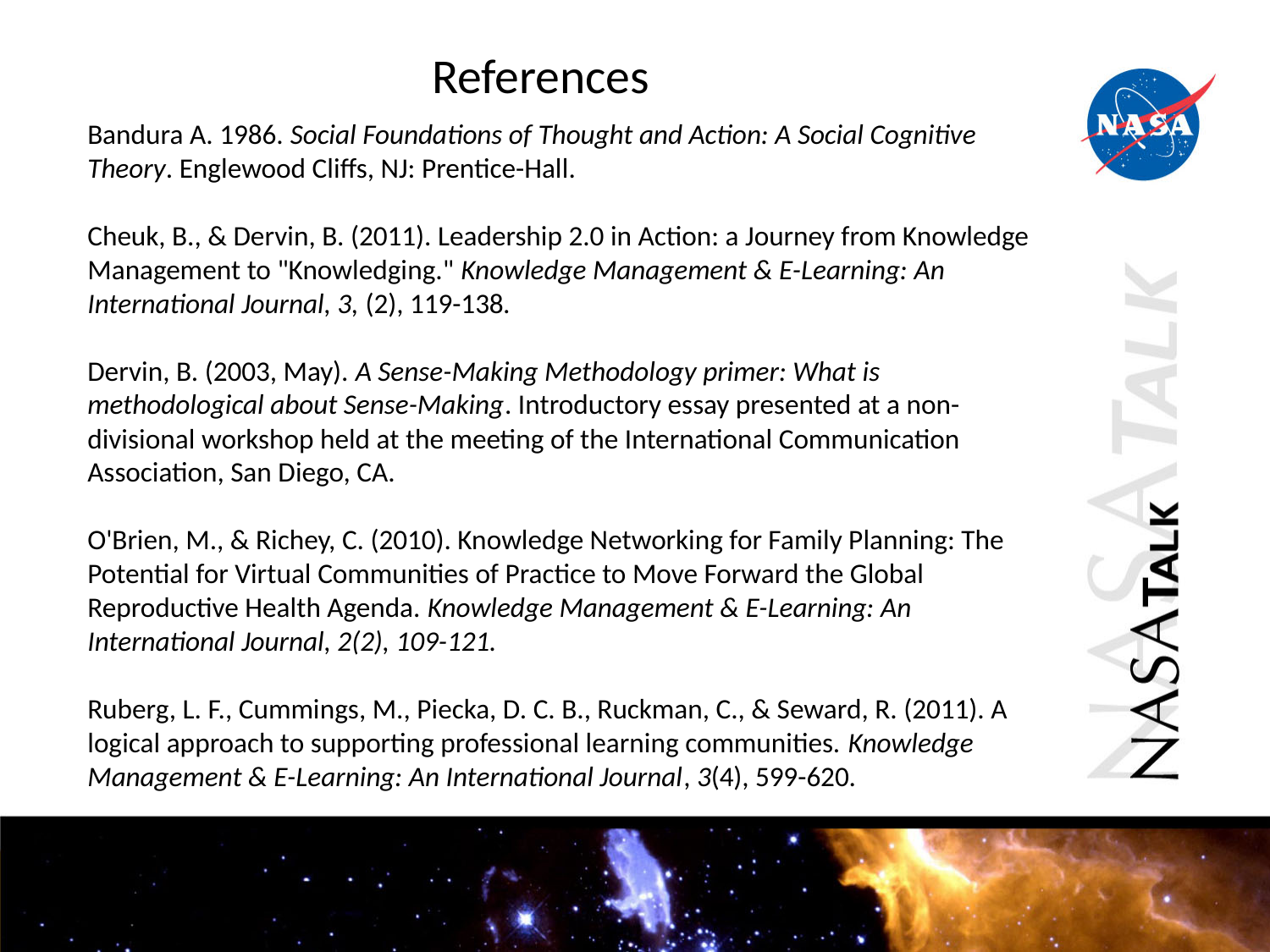

# References
Bandura A. 1986. Social Foundations of Thought and Action: A Social Cognitive Theory. Englewood Cliffs, NJ: Prentice-Hall.

Cheuk, B., & Dervin, B. (2011). Leadership 2.0 in Action: a Journey from Knowledge Management to "Knowledging." Knowledge Management & E-Learning: An International Journal, 3, (2), 119-138.

Dervin, B. (2003, May). A Sense-Making Methodology primer: What is methodological about Sense-Making. Introductory essay presented at a non-divisional workshop held at the meeting of the International Communication Association, San Diego, CA.

O'Brien, M., & Richey, C. (2010). Knowledge Networking for Family Planning: The Potential for Virtual Communities of Practice to Move Forward the Global Reproductive Health Agenda. Knowledge Management & E-Learning: An International Journal, 2(2), 109-121.

Ruberg, L. F., Cummings, M., Piecka, D. C. B., Ruckman, C., & Seward, R. (2011). A logical approach to supporting professional learning communities. Knowledge Management & E-Learning: An International Journal, 3(4), 599-620.